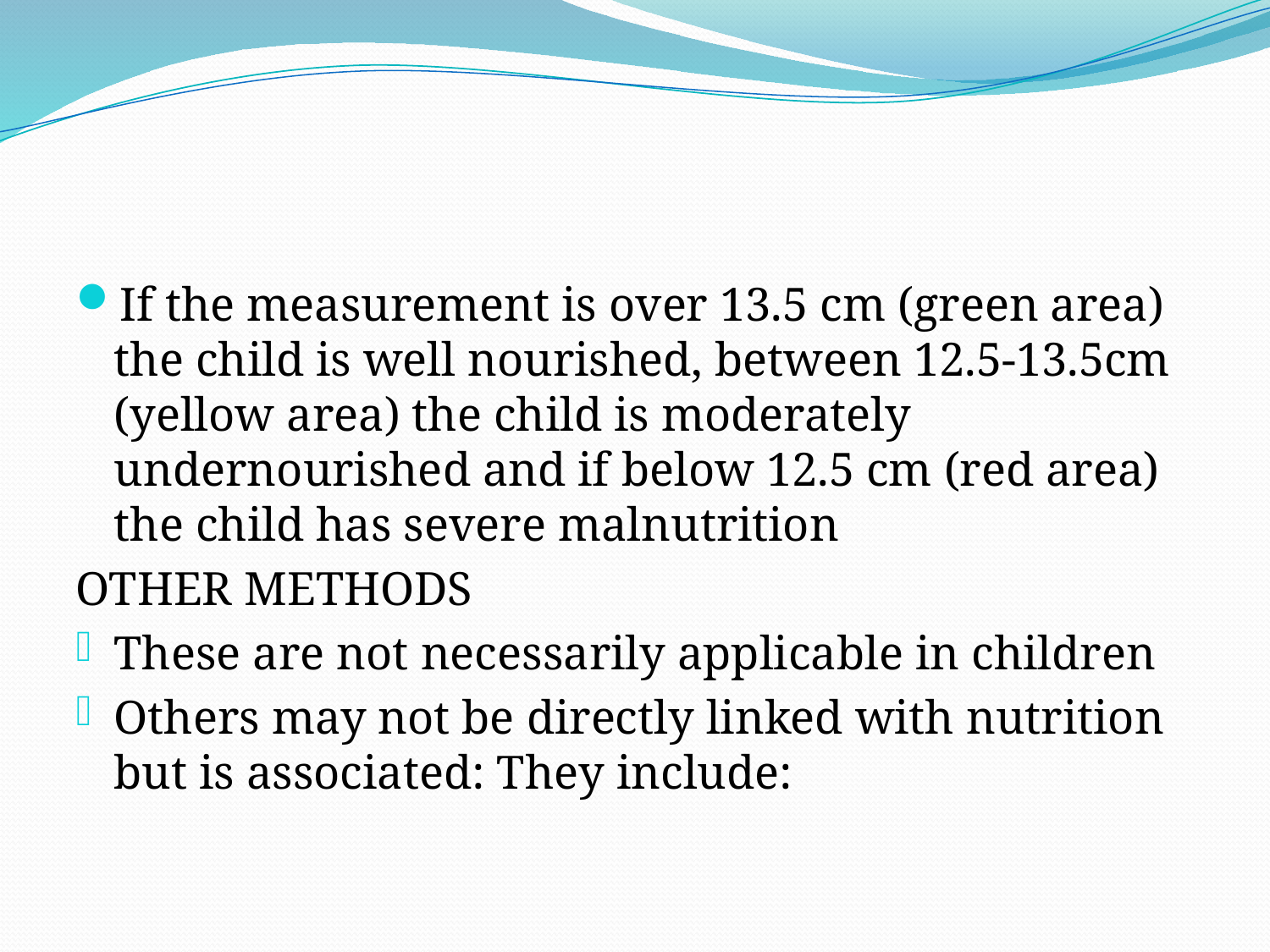

#
If the measurement is over 13.5 cm (green area) the child is well nourished, between 12.5-13.5cm (yellow area) the child is moderately undernourished and if below 12.5 cm (red area) the child has severe malnutrition
OTHER METHODS
These are not necessarily applicable in children
Others may not be directly linked with nutrition but is associated: They include: